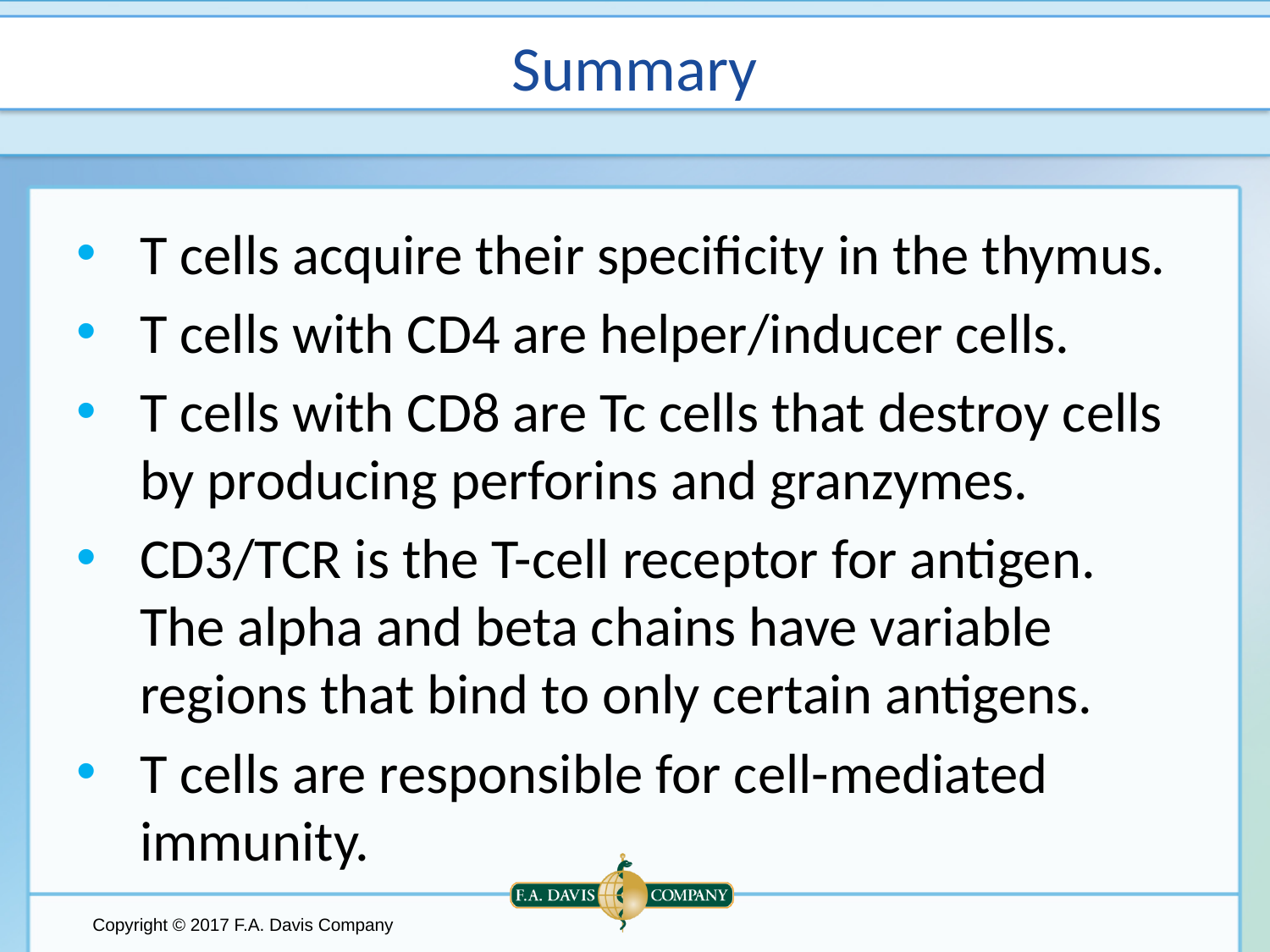

# Summary
T cells acquire their specificity in the thymus.
T cells with CD4 are helper/inducer cells.
T cells with CD8 are Tc cells that destroy cells by producing perforins and granzymes.
CD3/TCR is the T-cell receptor for antigen. The alpha and beta chains have variable regions that bind to only certain antigens.
T cells are responsible for cell-mediated immunity.